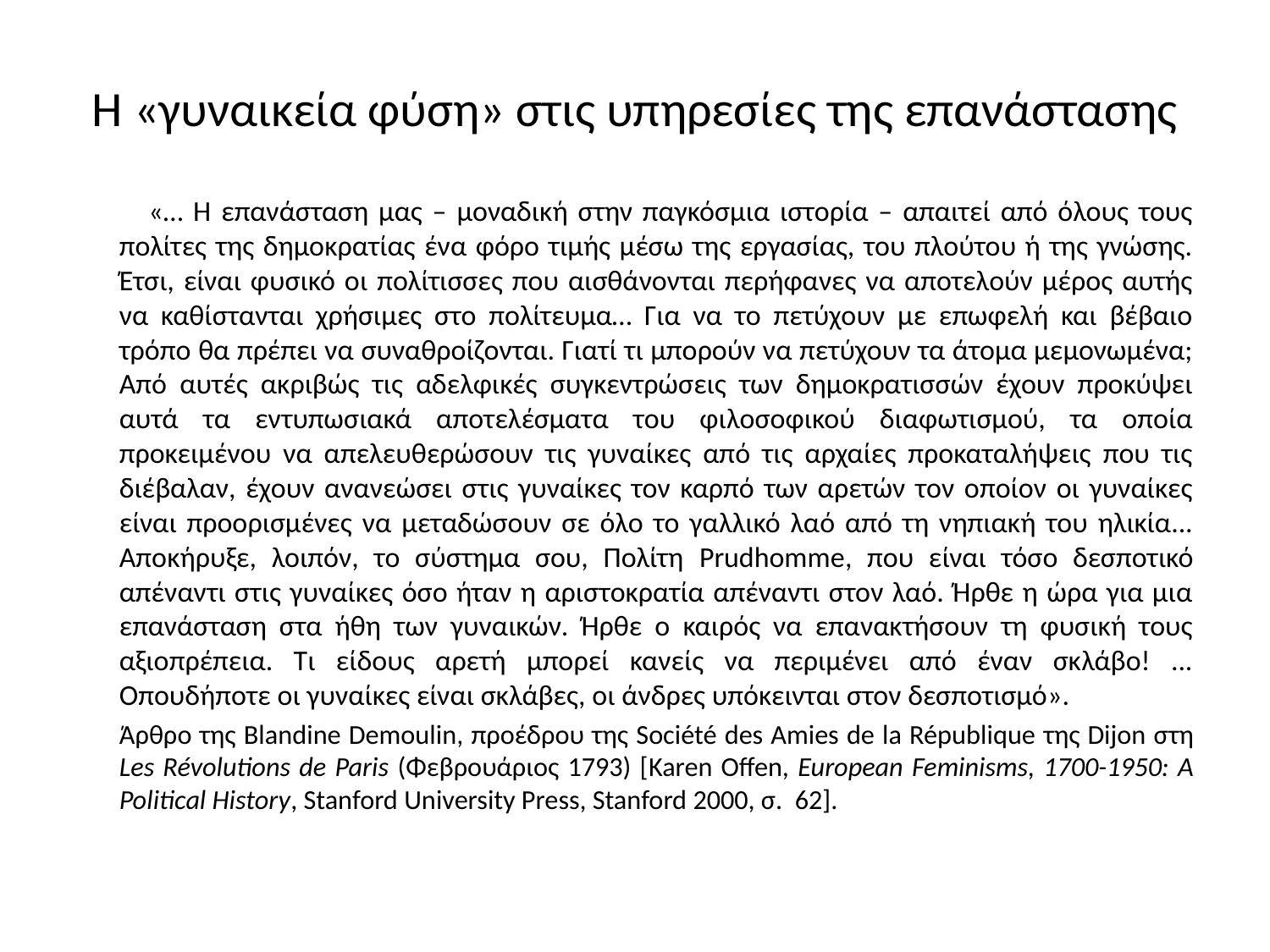

# Η «γυναικεία φύση» στις υπηρεσίες της επανάστασης
        «… Η επανάσταση μας – μοναδική στην παγκόσμια ιστορία – απαιτεί από όλους τους πολίτες της δημοκρατίας ένα φόρο τιμής μέσω της εργασίας, του πλούτου ή της γνώσης. Έτσι, είναι φυσικό οι πολίτισσες που αισθάνονται περήφανες να αποτελούν μέρος αυτής να καθίστανται χρήσιμες στο πολίτευμα… Για να το πετύχουν με επωφελή και βέβαιο τρόπο θα πρέπει να συναθροίζονται. Γιατί τι μπορούν να πετύχουν τα άτομα μεμονωμένα; Από αυτές ακριβώς τις αδελφικές συγκεντρώσεις των δημοκρατισσών έχουν προκύψει αυτά τα εντυπωσιακά αποτελέσματα του φιλοσοφικού διαφωτισμού, τα οποία προκειμένου να απελευθερώσουν τις γυναίκες από τις αρχαίες προκαταλήψεις που τις διέβαλαν, έχουν ανανεώσει στις γυναίκες τον καρπό των αρετών τον οποίον οι γυναίκες είναι προορισμένες να μεταδώσουν σε όλο το γαλλικό λαό από τη νηπιακή του ηλικία... Αποκήρυξε, λοιπόν, το σύστημα σου, Πολίτη Prudhomme, που είναι τόσο δεσποτικό απέναντι στις γυναίκες όσο ήταν η αριστοκρατία απέναντι στον λαό. Ήρθε η ώρα για μια επανάσταση στα ήθη των γυναικών. Ήρθε ο καιρός να επανακτήσουν τη φυσική τους αξιοπρέπεια. Τι είδους αρετή μπορεί κανείς να περιμένει από έναν σκλάβο! ... Οπουδήποτε οι γυναίκες είναι σκλάβες, οι άνδρες υπόκεινται στον δεσποτισμό».
	Άρθρο της Blandine Demoulin, προέδρου της Société des Amies de la République της Dijon στη Les Révolutions de Paris (Φεβρουάριος 1793) [Karen Offen, European Feminisms, 1700-1950: A Political History, Stanford University Press, Stanford 2000, σ.  62].